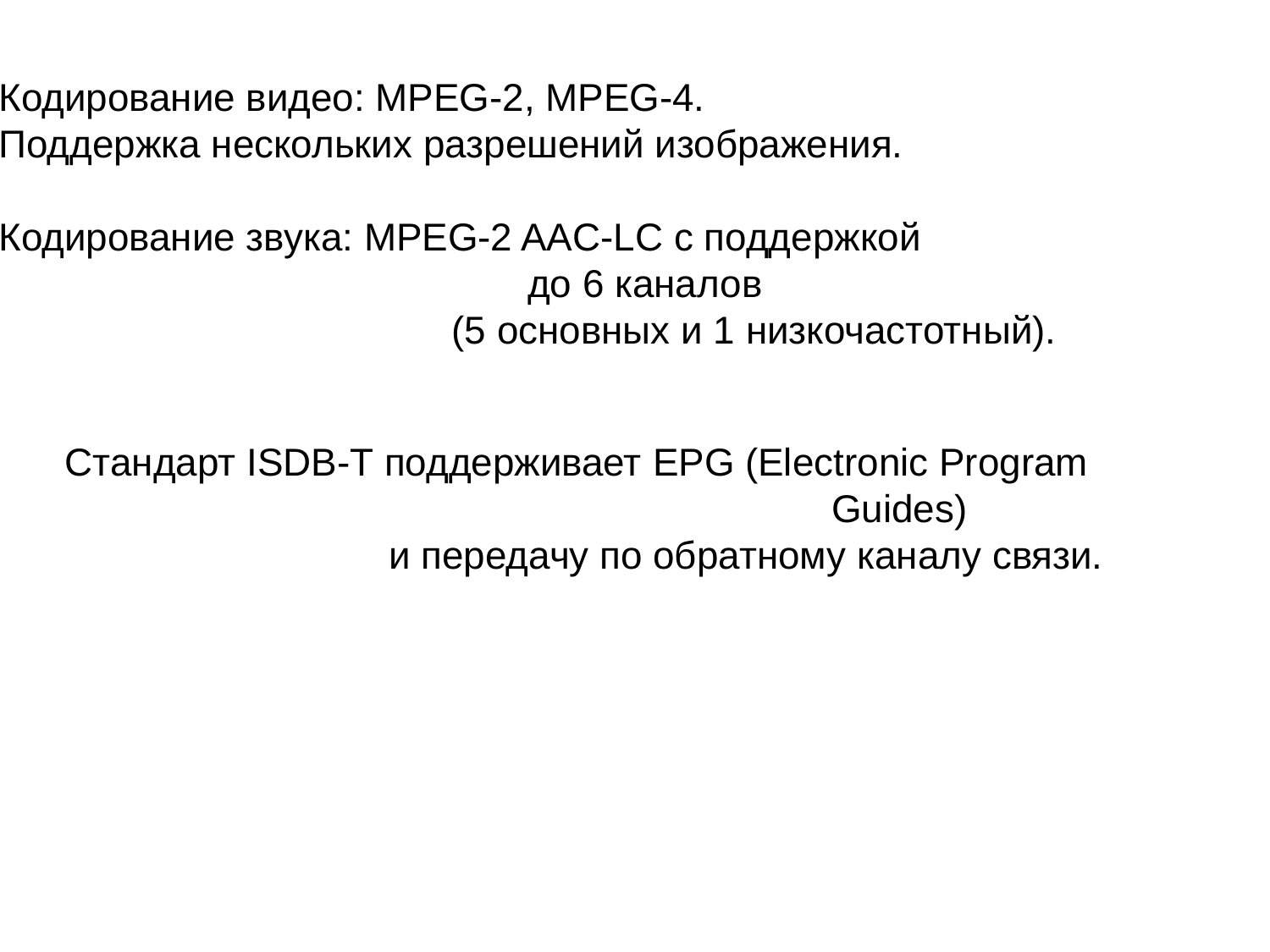

Кодирование видео: MPEG-2, MPEG-4.
Поддержка нескольких разрешений изображения.

Кодирование звука: MPEG-2 AAC-LC с поддержкой
                                                 до 6 каналов
                                          (5 основных и 1 низкочастотный).
Стандарт ISDB-T поддерживает EPG (Electronic Program
                                                                       Guides)
                              и передачу по обратному каналу связи.